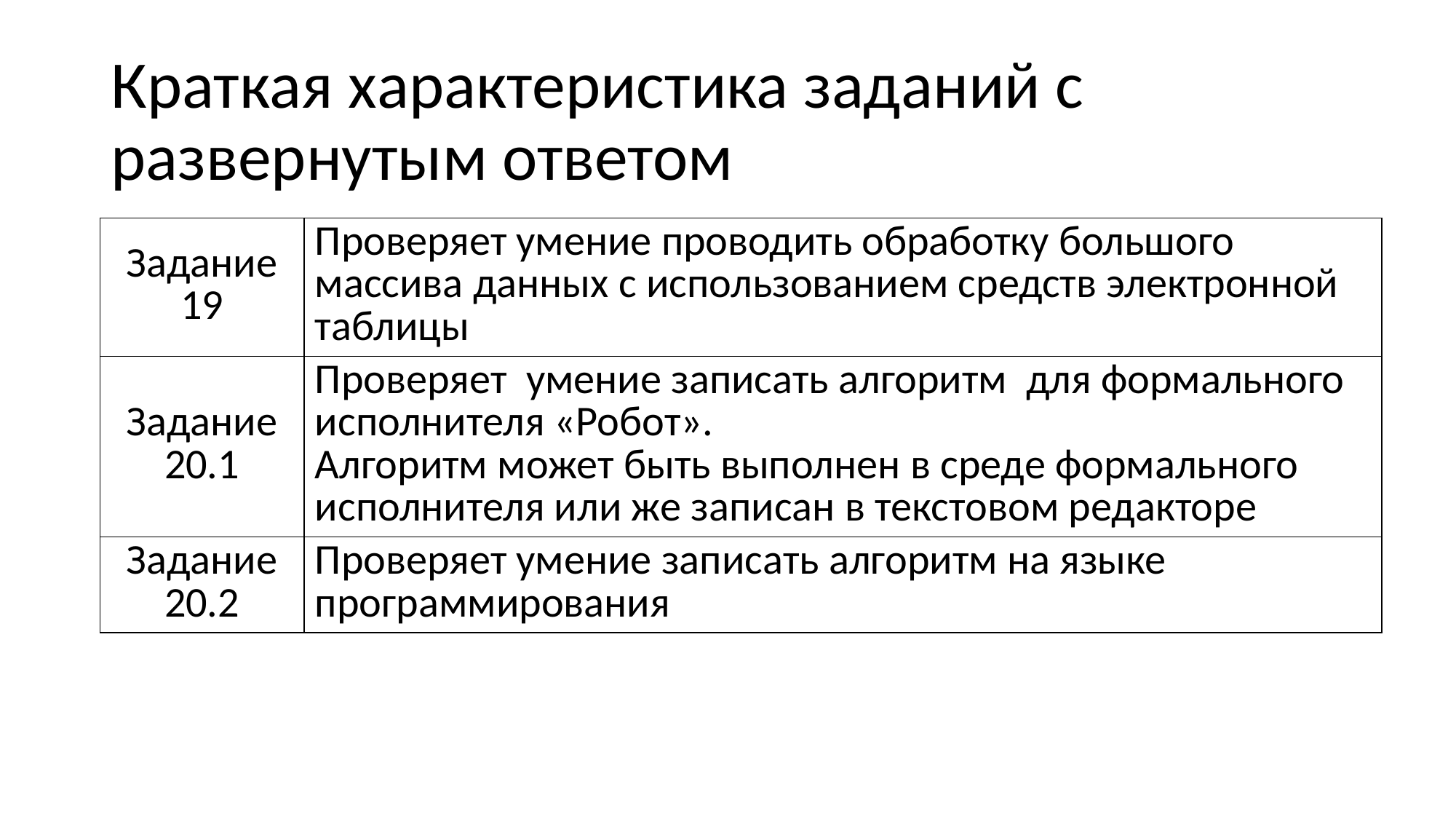

# Краткая характеристика заданий с развернутым ответом
| Задание 19 | Проверяет умение проводить обработку большого массива данных с использованием средств электронной таблицы |
| --- | --- |
| Задание 20.1 | Проверяет умение записать алгоритм для формального исполнителя «Робот». Алгоритм может быть выполнен в среде формального исполнителя или же записан в текстовом редакторе |
| Задание 20.2 | Проверяет умение записать алгоритм на языке программирования |